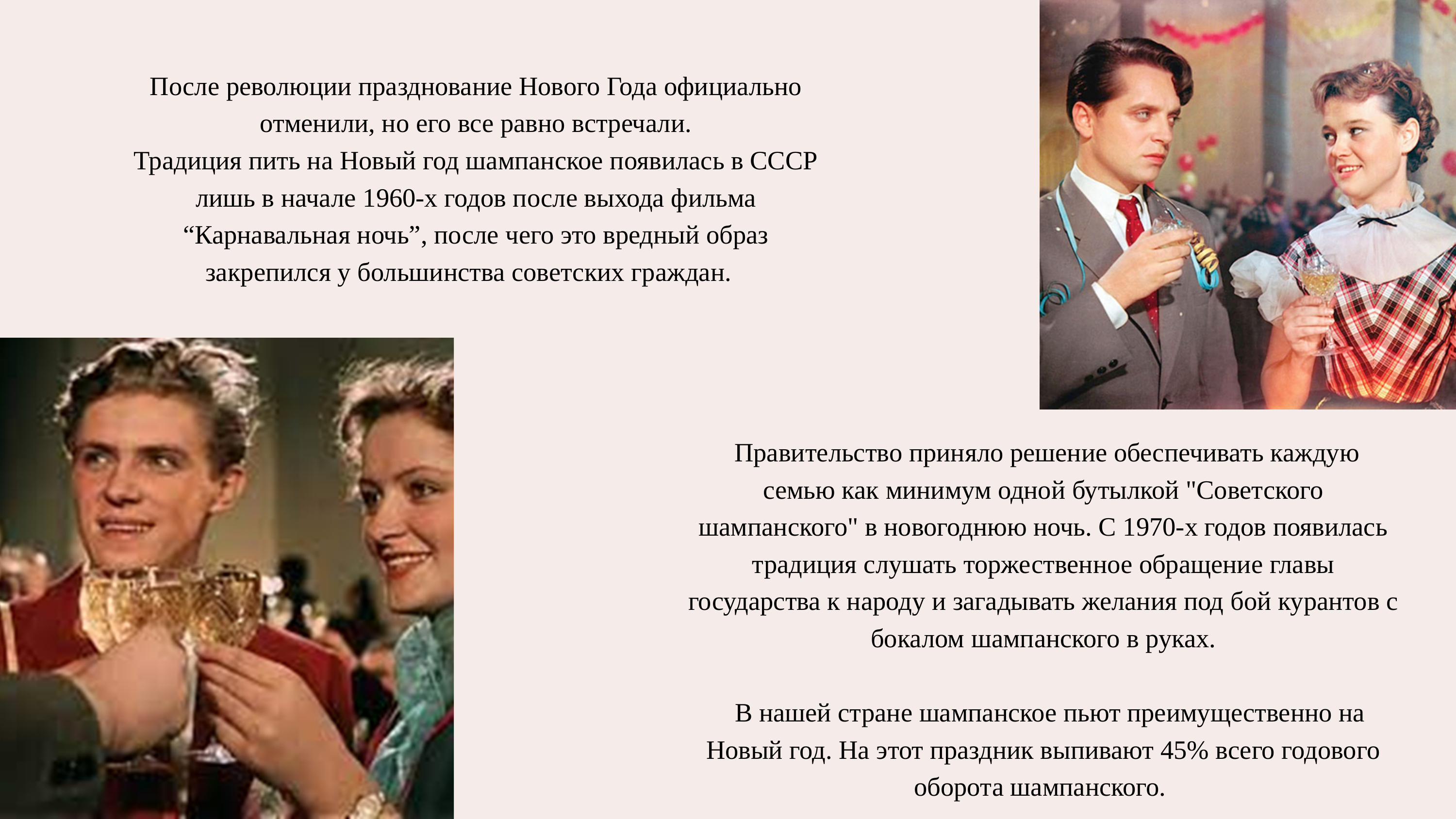

После революции празднование Нового Года официально отменили, но его все равно встречали.
Традиция пить на Новый год шампанское появилась в СССР лишь в начале 1960-х годов после выхода фильма “Карнавальная ночь”, после чего это вредный образ закрепился у большинства советских граждан.

 Правительство приняло решение обеспечивать каждую семью как минимум одной бутылкой "Советского шампанского" в новогоднюю ночь. С 1970-х годов появилась традиция слушать торжественное обращение главы государства к народу и загадывать желания под бой курантов с бокалом шампанского в руках.

  В нашей стране шампанское пьют преимущественно на Новый год. На этот праздник выпивают 45% всего годового оборота шампанского.